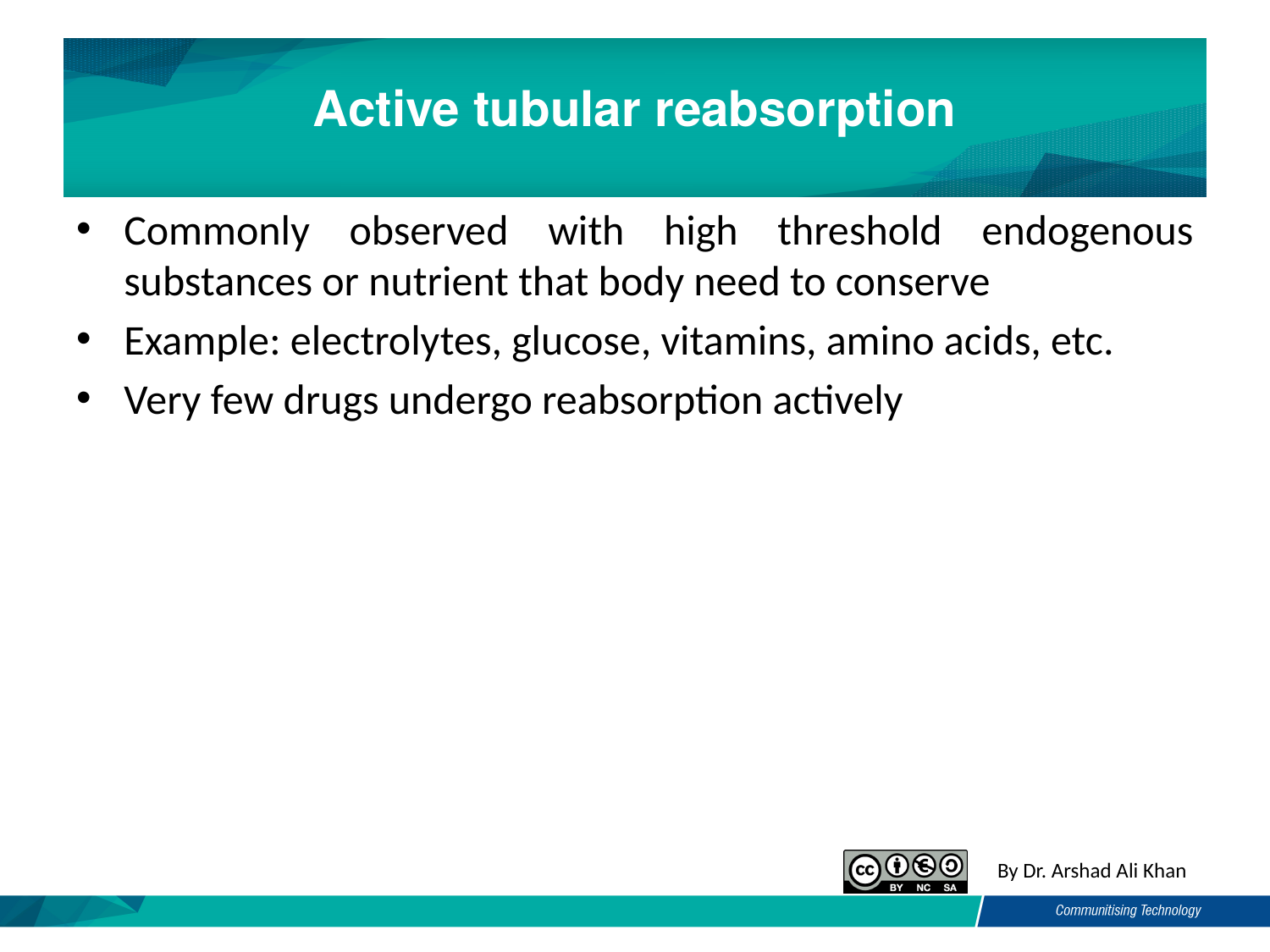

# Active tubular reabsorption
Commonly observed with high threshold endogenous substances or nutrient that body need to conserve
Example: electrolytes, glucose, vitamins, amino acids, etc.
Very few drugs undergo reabsorption actively